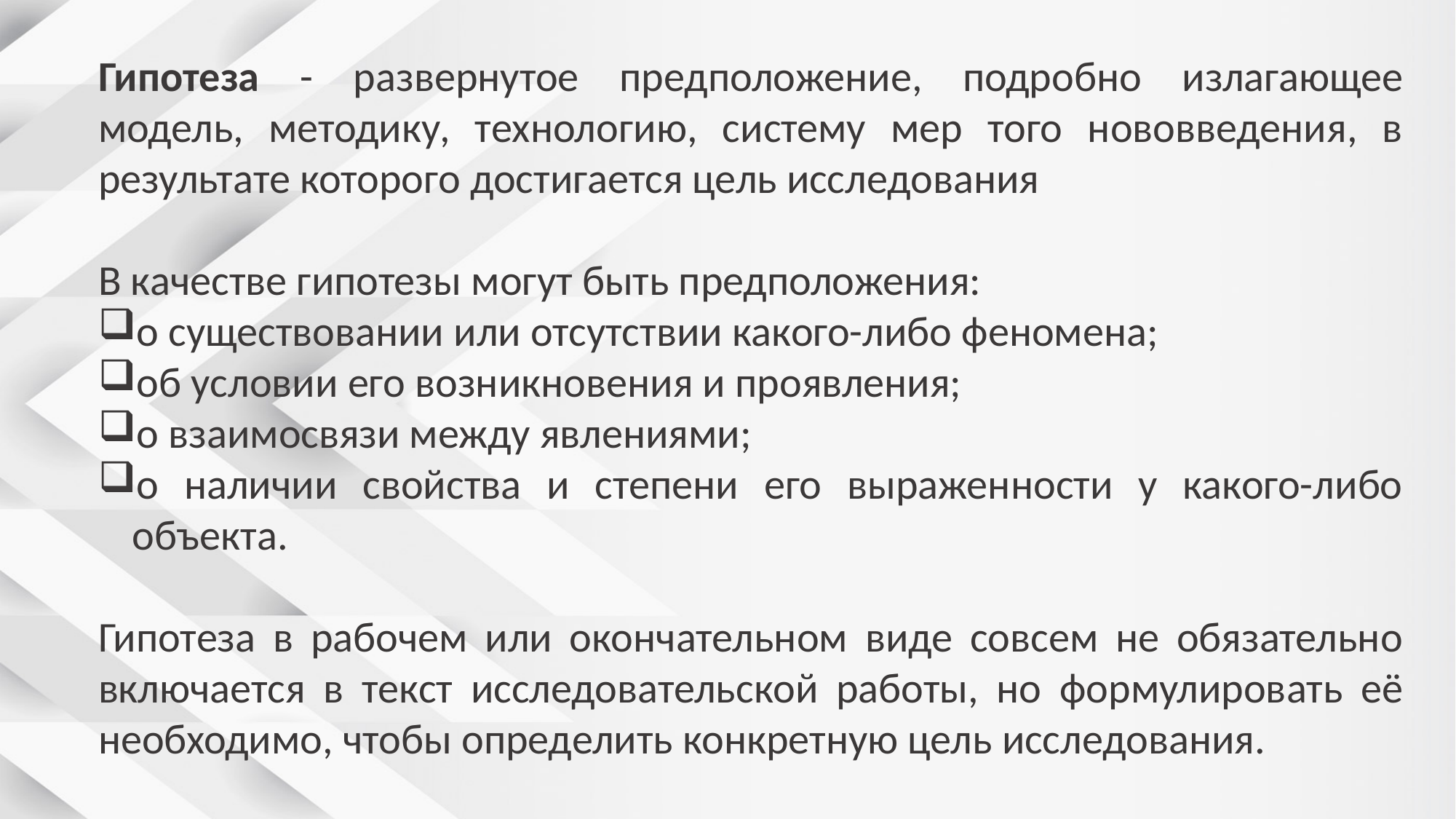

Гипотеза - развернутое предположение, подробно излагающее модель, методику, технологию, систему мер того нововведения, в результате которого достигается цель исследования

В качестве гипотезы могут быть предположения:
о существовании или отсутствии какого-либо феномена;
об условии его возникновения и проявления;
о взаимосвязи между явлениями;
о наличии свойства и степени его выраженности у какого-либо объекта.

Гипотеза в рабочем или окончательном виде совсем не обязательно включается в текст исследовательской работы, но формулировать её необходимо, чтобы определить конкретную цель исследования.